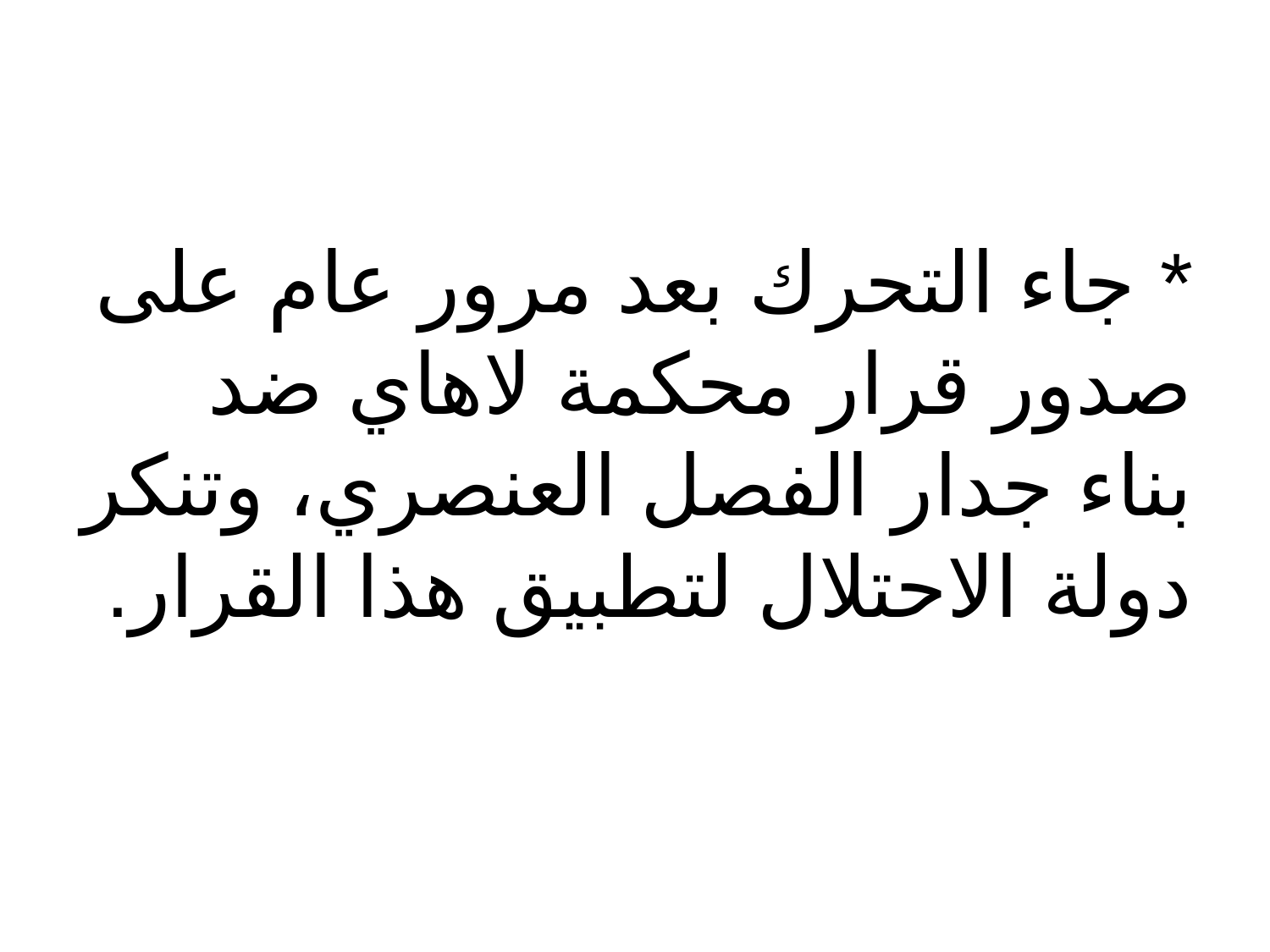

#
* جاء التحرك بعد مرور عام على صدور قرار محكمة لاهاي ضد بناء جدار الفصل العنصري، وتنكر دولة الاحتلال لتطبيق هذا القرار.